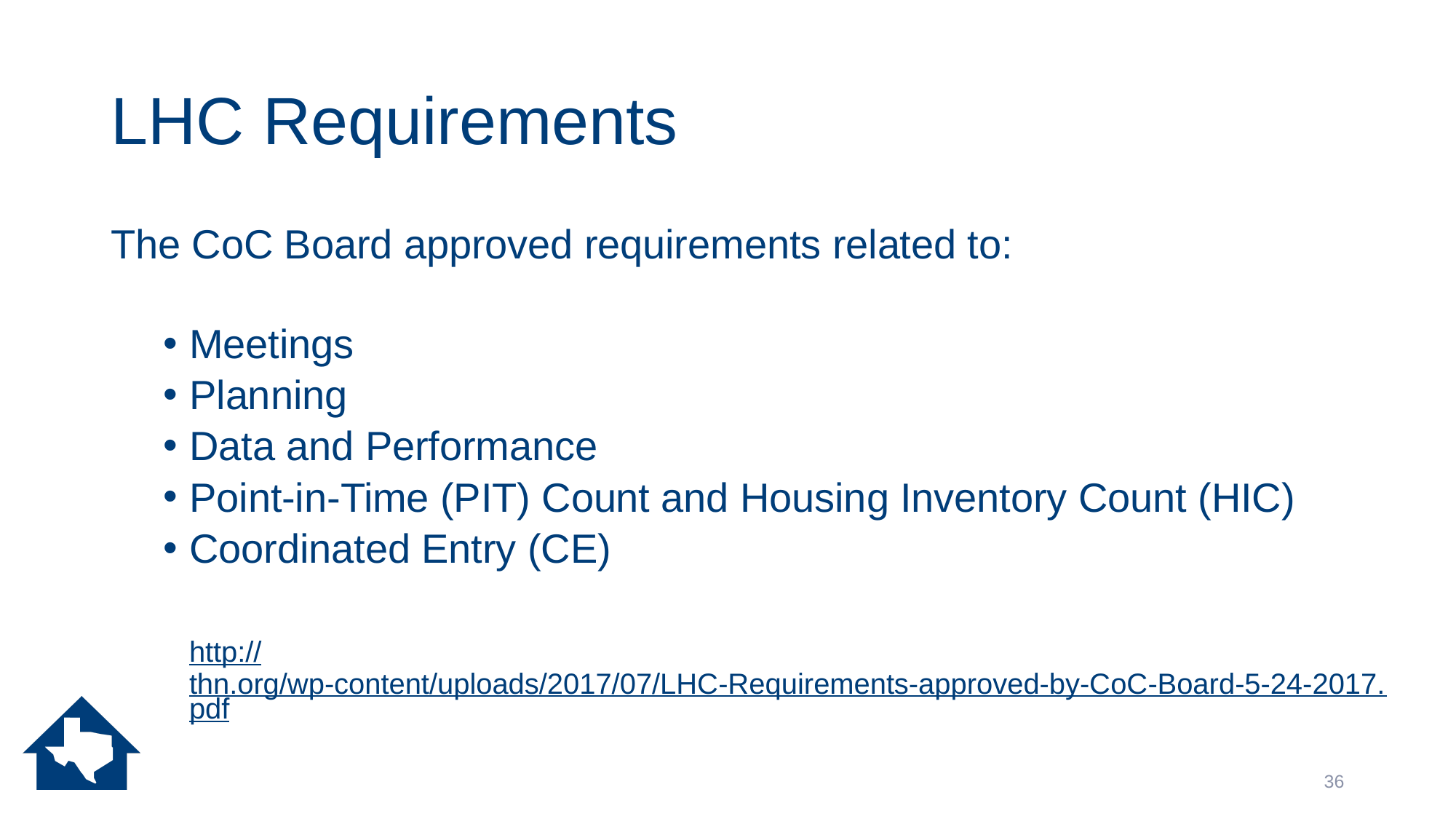

# LHC Requirements
The CoC Board approved requirements related to:
Meetings
Planning
Data and Performance
Point-in-Time (PIT) Count and Housing Inventory Count (HIC)
Coordinated Entry (CE)

http://thn.org/wp-content/uploads/2017/07/LHC-Requirements-approved-by-CoC-Board-5-24-2017.pdf
36